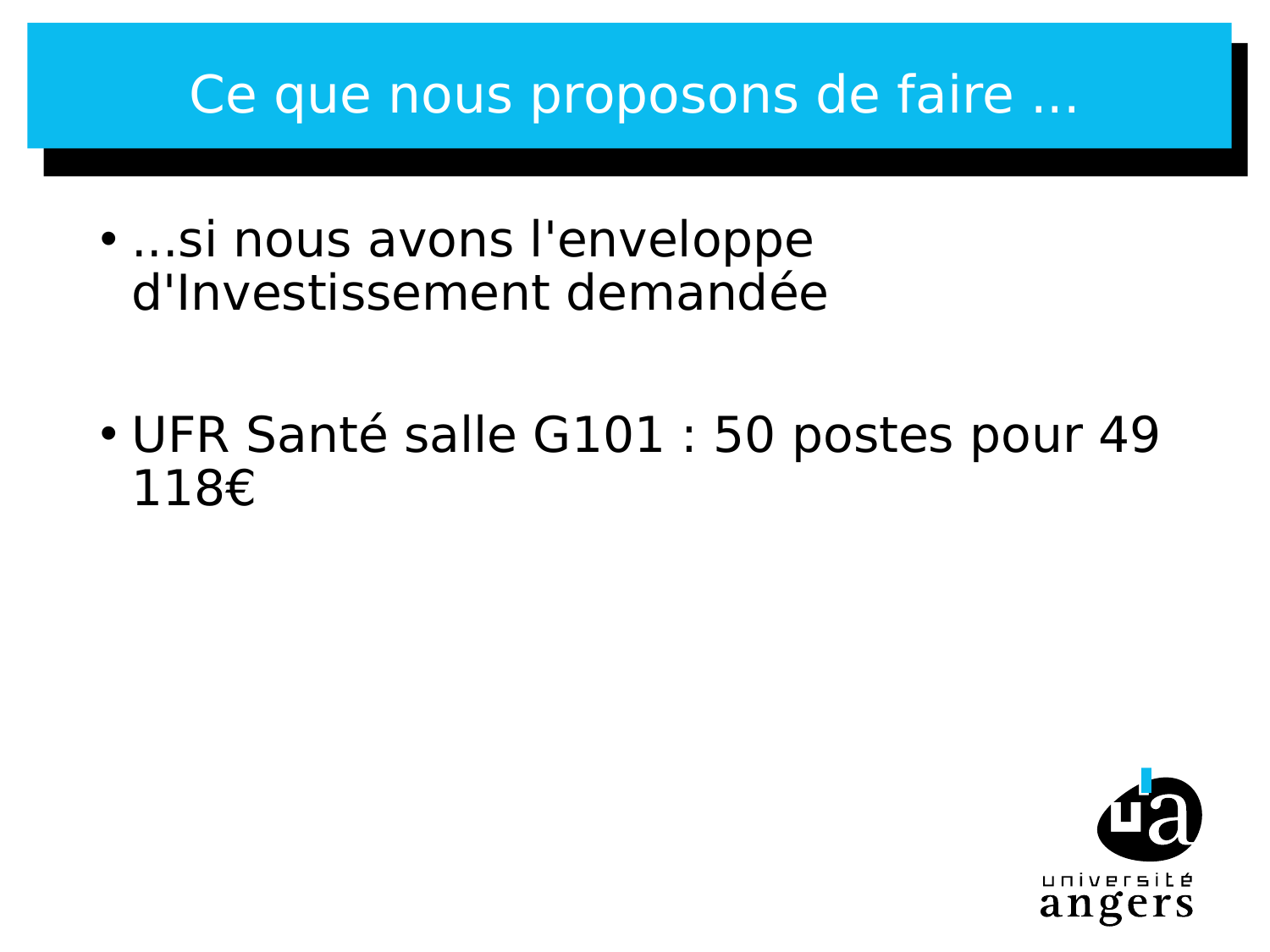

# Ce que nous proposons de faire ...
...si nous avons l'enveloppe d'Investissement demandée

UFR Santé salle G101 : 50 postes pour 49 118€